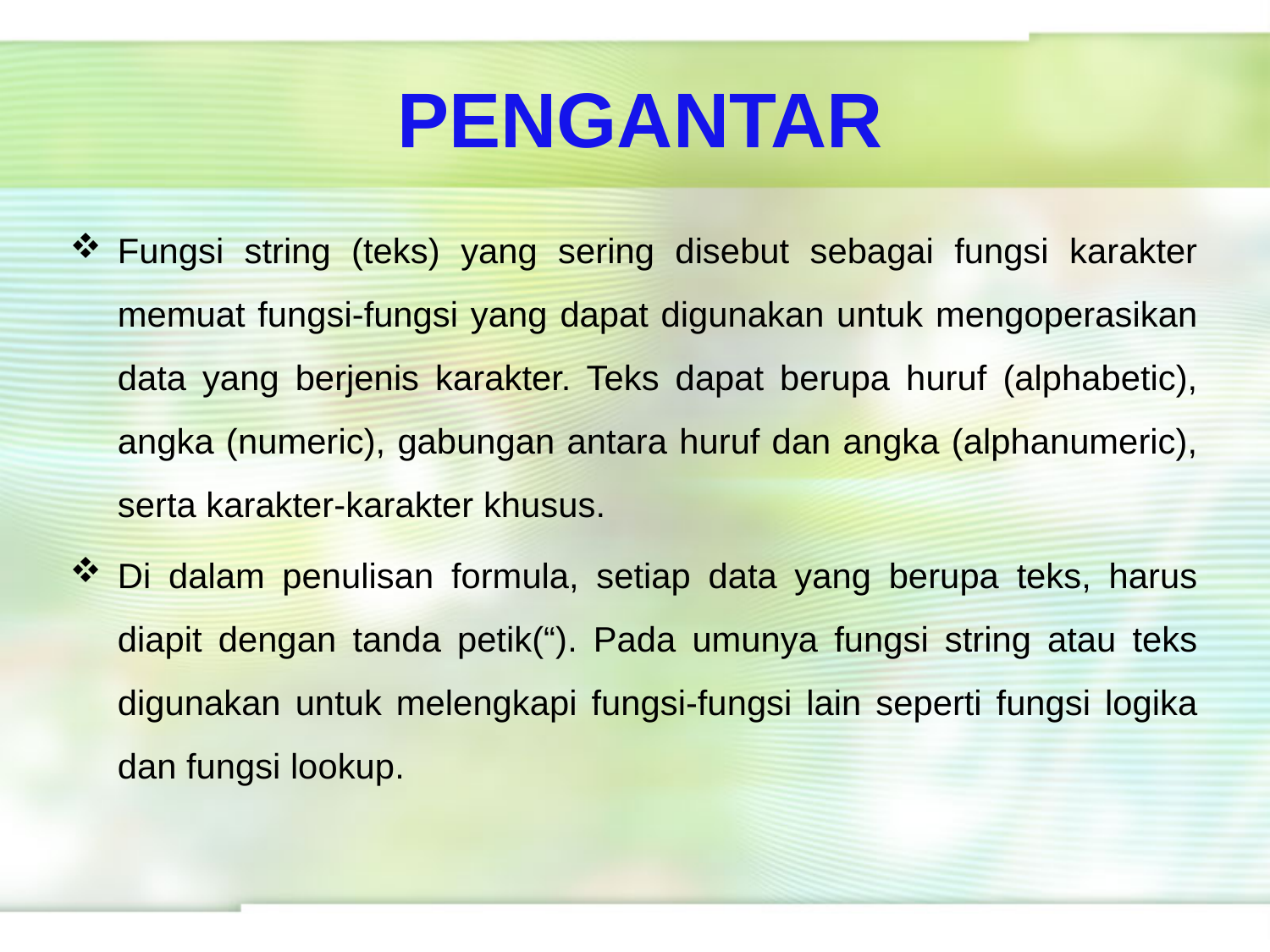

# PENGANTAR
Fungsi string (teks) yang sering disebut sebagai fungsi karakter memuat fungsi-fungsi yang dapat digunakan untuk mengoperasikan data yang berjenis karakter. Teks dapat berupa huruf (alphabetic), angka (numeric), gabungan antara huruf dan angka (alphanumeric), serta karakter-karakter khusus.
Di dalam penulisan formula, setiap data yang berupa teks, harus diapit dengan tanda petik(“). Pada umunya fungsi string atau teks digunakan untuk melengkapi fungsi-fungsi lain seperti fungsi logika dan fungsi lookup.